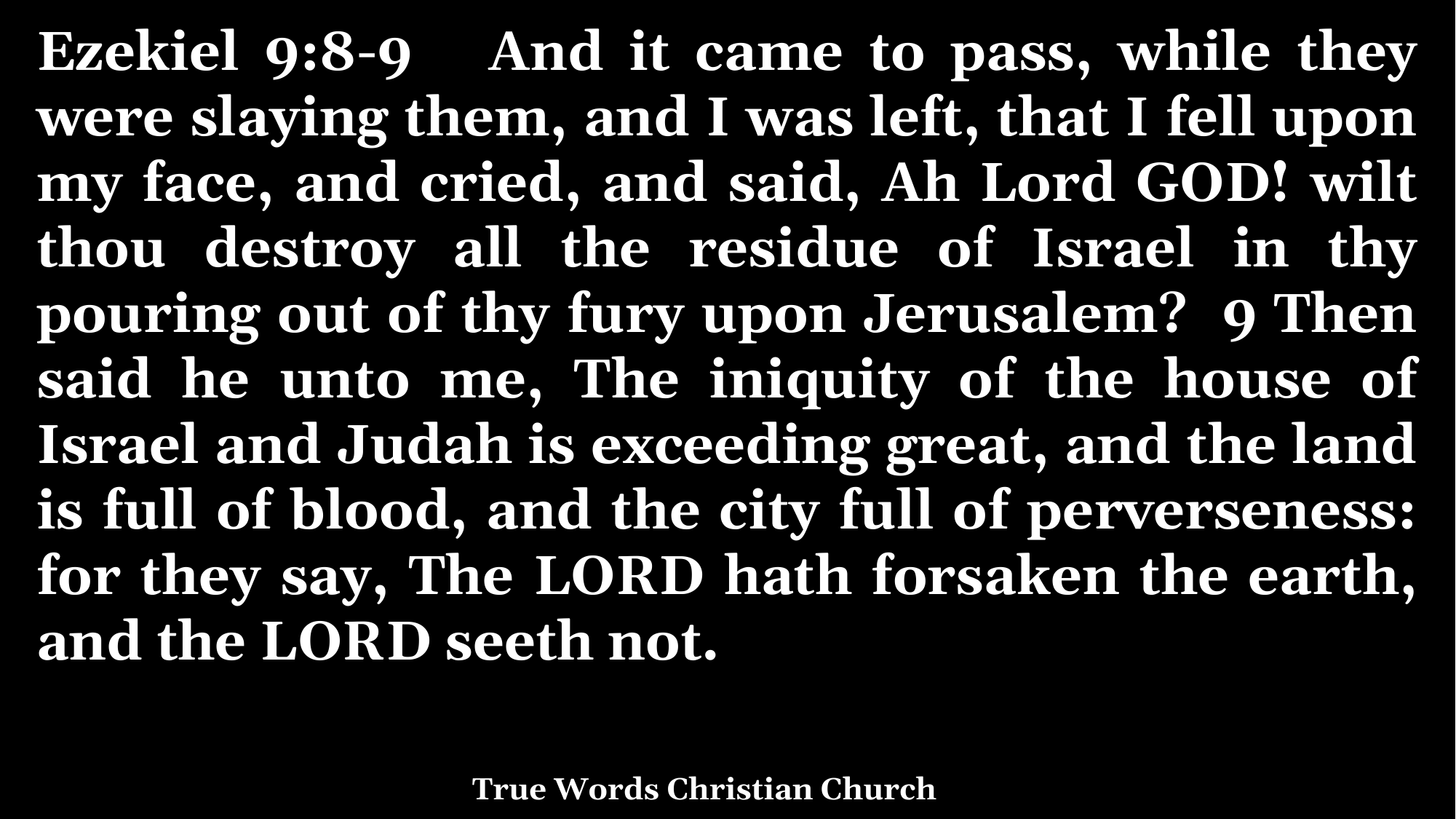

Ezekiel 9:8-9   And it came to pass, while they were slaying them, and I was left, that I fell upon my face, and cried, and said, Ah Lord GOD! wilt thou destroy all the residue of Israel in thy pouring out of thy fury upon Jerusalem?  9 Then said he unto me, The iniquity of the house of Israel and Judah is exceeding great, and the land is full of blood, and the city full of perverseness: for they say, The LORD hath forsaken the earth, and the LORD seeth not.
True Words Christian Church